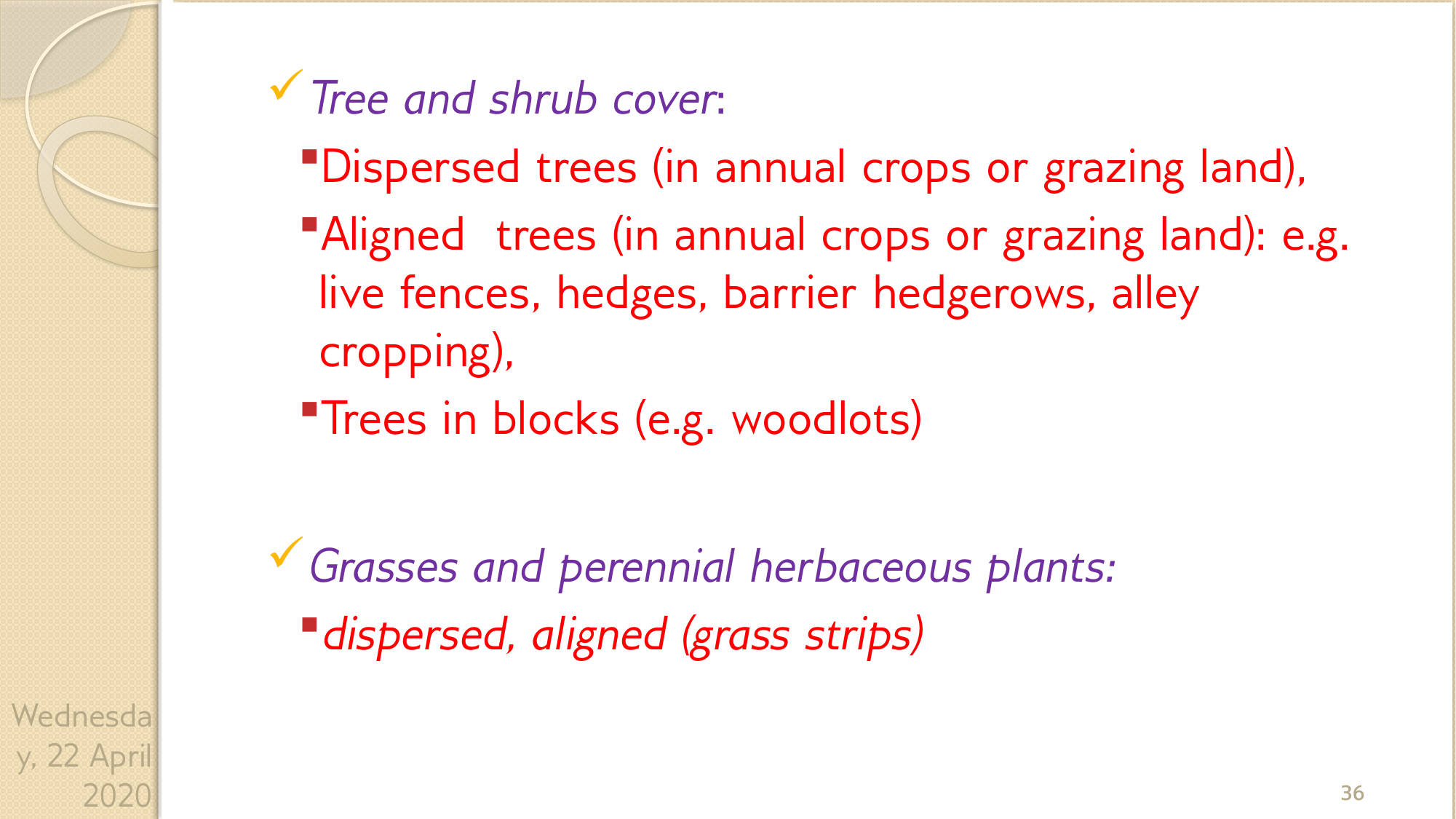

Tree and shrub cover:
Dispersed trees (in annual crops or grazing land),
Aligned  trees (in annual crops or grazing land): e.g. live fences, hedges, barrier hedgerows, alley cropping),
Trees in blocks (e.g. woodlots)

Grasses and perennial herbaceous plants:
dispersed, aligned (grass strips)

36
Wednesday, 22 April 2020